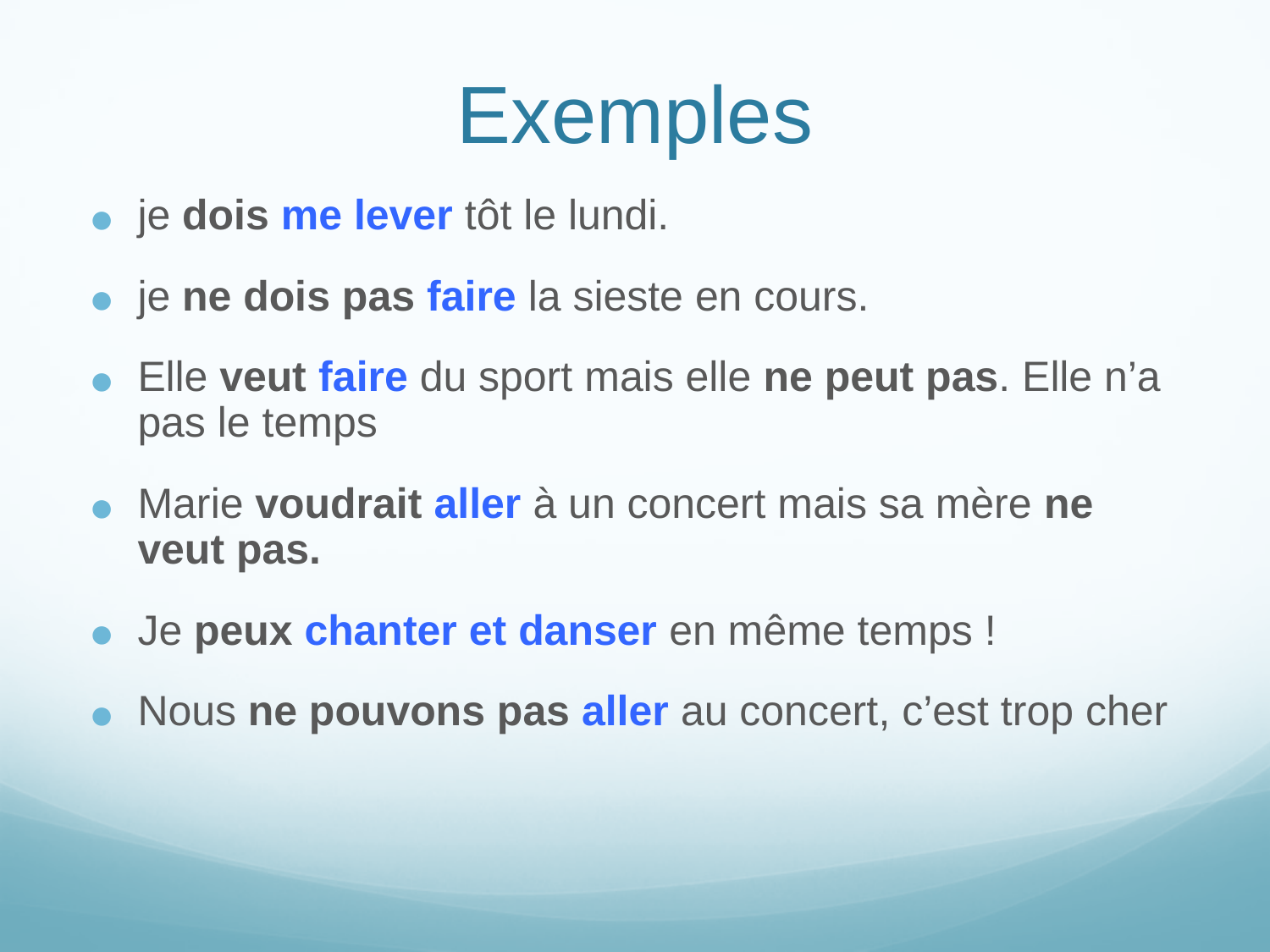

# Exemples
je dois me lever tôt le lundi.
je ne dois pas faire la sieste en cours.
Elle veut faire du sport mais elle ne peut pas. Elle n’a pas le temps
Marie voudrait aller à un concert mais sa mère ne veut pas.
Je peux chanter et danser en même temps !
Nous ne pouvons pas aller au concert, c’est trop cher